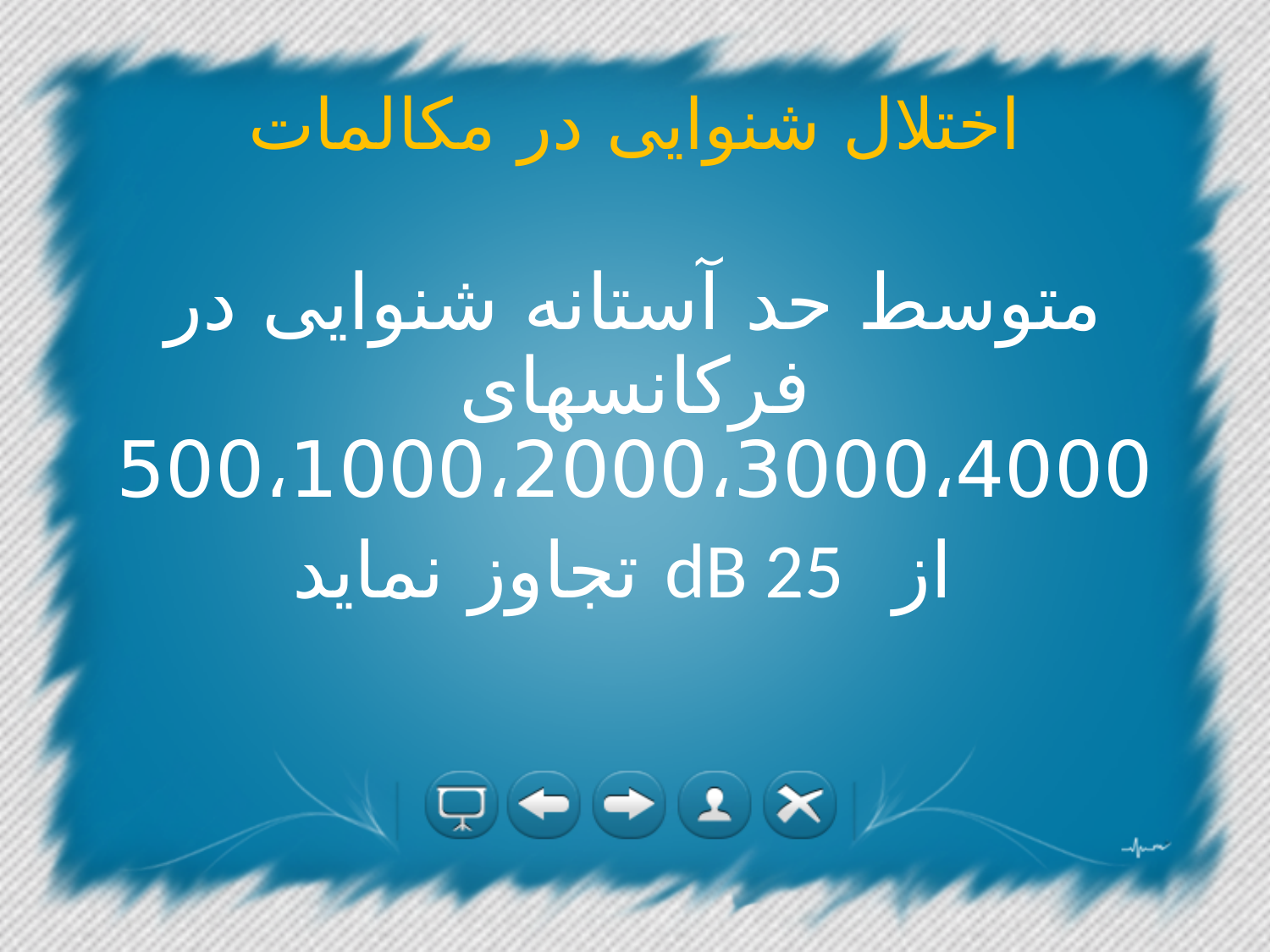

# اختلال شنوایی در مکالمات
متوسط حد آستانه شنوایی در فرکانسهای 500،1000،2000،3000،4000
 از  dB 25 تجاوز نماید